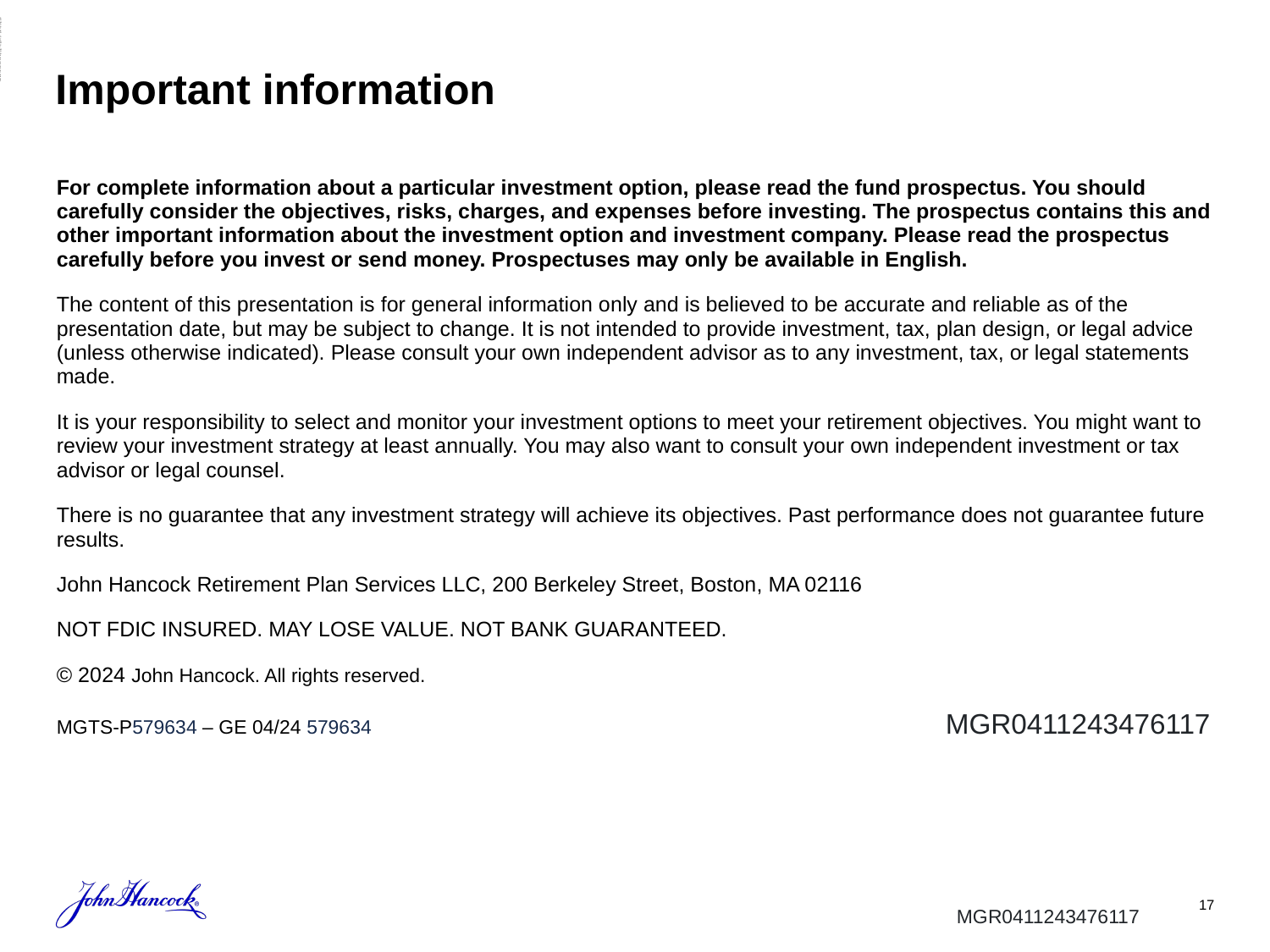

ADMASTER-STAMP!MGR0311222073682
# Important information
For complete information about a particular investment option, please read the fund prospectus. You should carefully consider the objectives, risks, charges, and expenses before investing. The prospectus contains this and other important information about the investment option and investment company. Please read the prospectus carefully before you invest or send money. Prospectuses may only be available in English.
The content of this presentation is for general information only and is believed to be accurate and reliable as of the presentation date, but may be subject to change. It is not intended to provide investment, tax, plan design, or legal advice (unless otherwise indicated). Please consult your own independent advisor as to any investment, tax, or legal statements made.
It is your responsibility to select and monitor your investment options to meet your retirement objectives. You might want to review your investment strategy at least annually. You may also want to consult your own independent investment or tax advisor or legal counsel.
There is no guarantee that any investment strategy will achieve its objectives. Past performance does not guarantee future results.
John Hancock Retirement Plan Services LLC, 200 Berkeley Street, Boston, MA 02116
NOT FDIC INSURED. MAY LOSE VALUE. NOT BANK GUARANTEED.
© 2024 John Hancock. All rights reserved.
MGTS-P579634 – GE 04/24 579634					MGR0411243476117

17
MGR0411243476117
MGR0411243476117